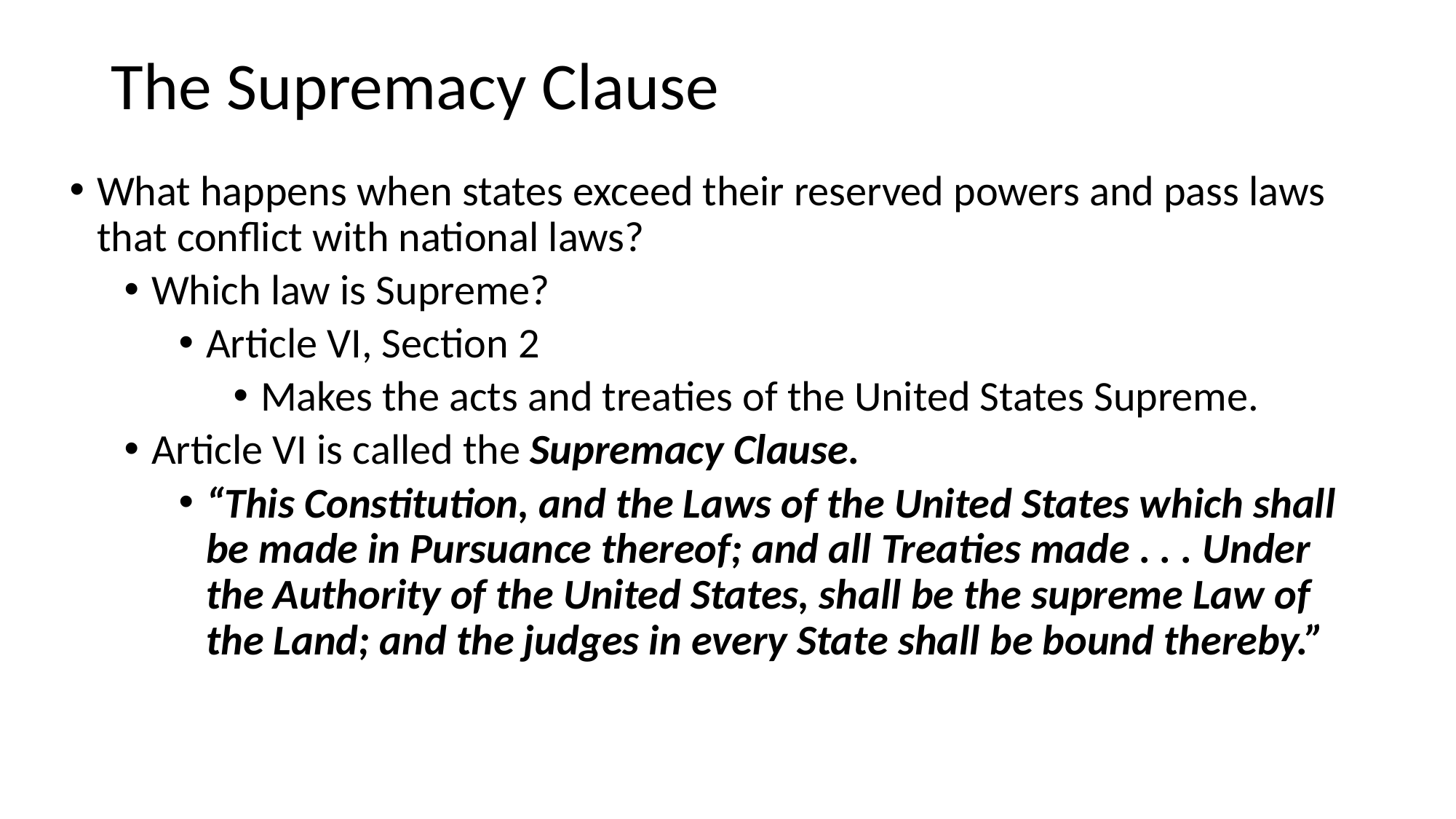

# The Supremacy Clause
What happens when states exceed their reserved powers and pass laws that conflict with national laws?
Which law is Supreme?
Article VI, Section 2
Makes the acts and treaties of the United States Supreme.
Article VI is called the Supremacy Clause.
“This Constitution, and the Laws of the United States which shall be made in Pursuance thereof; and all Treaties made . . . Under the Authority of the United States, shall be the supreme Law of the Land; and the judges in every State shall be bound thereby.”